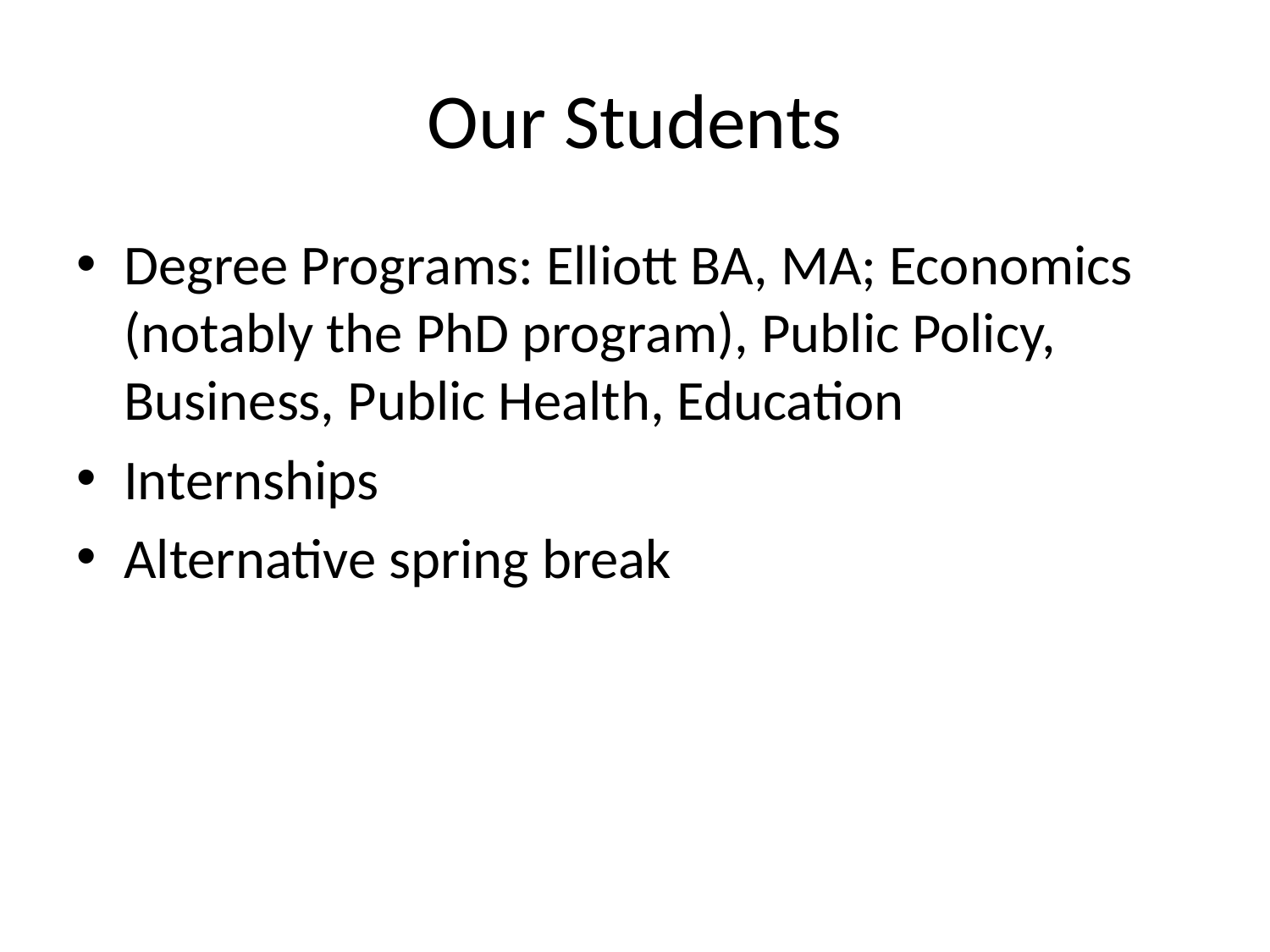

# Our Students
Degree Programs: Elliott BA, MA; Economics (notably the PhD program), Public Policy, Business, Public Health, Education
Internships
Alternative spring break